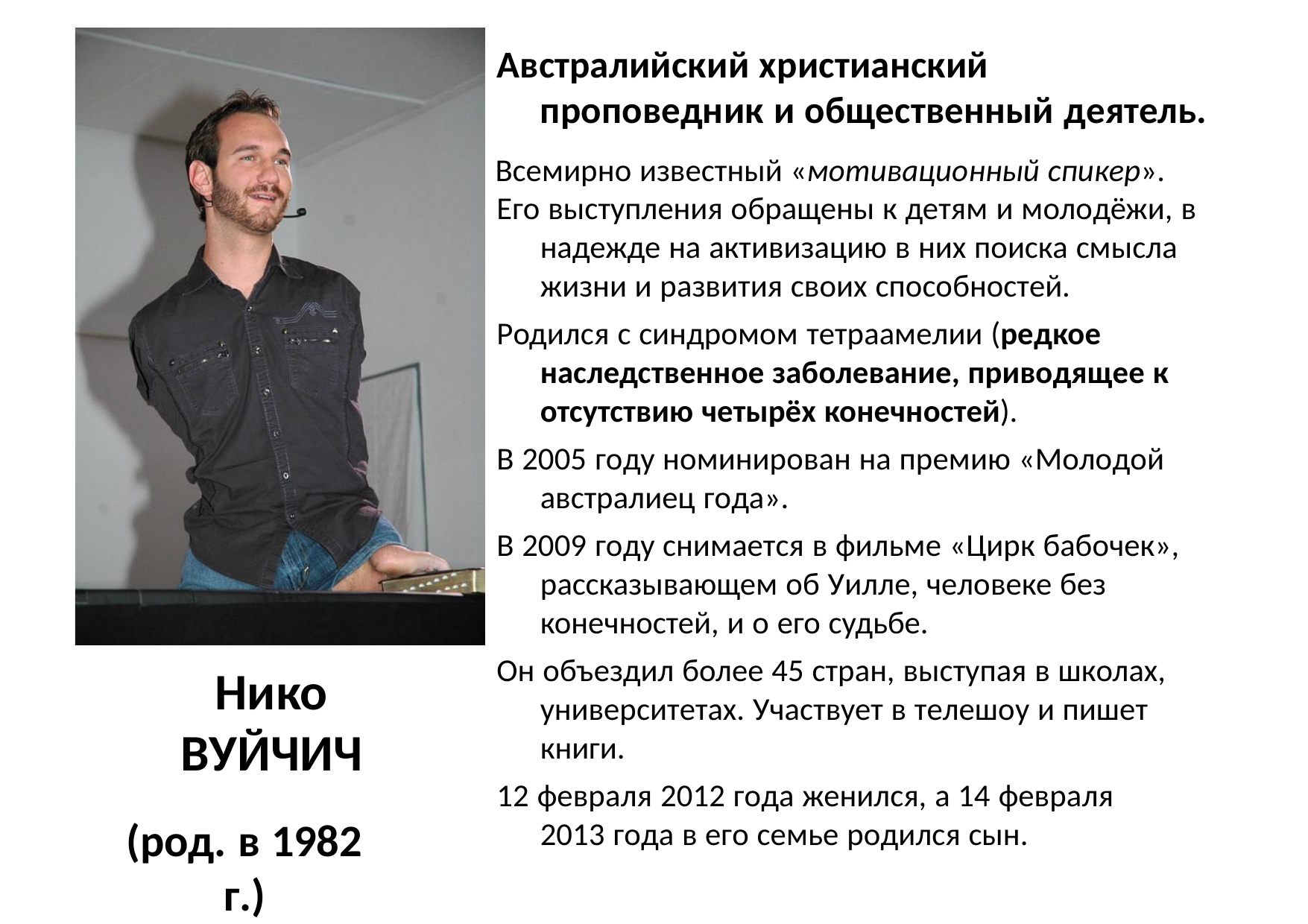

Австралийский христианский проповедник и общественный деятель.
Всемирно известный «мотивационный спикер».
Его выступления обращены к детям и молодёжи, в надежде на активизацию в них поиска смысла жизни и развития своих способностей.
Родился с синдромом тетраамелии (редкое наследственное заболевание, приводящее к отсутствию четырёх конечностей).
В 2005 году номинирован на премию «Молодой австралиец года».
В 2009 году снимается в фильме «Цирк бабочек», рассказывающем об Уилле, человеке без конечностей, и о его судьбе.
Он объездил более 45 стран, выступая в школах, университетах. Участвует в телешоу и пишет книги.
12 февраля 2012 года женился, а 14 февраля 2013 года в его семье родился сын.
Нико ВУЙЧИЧ
(род. в 1982 г.)